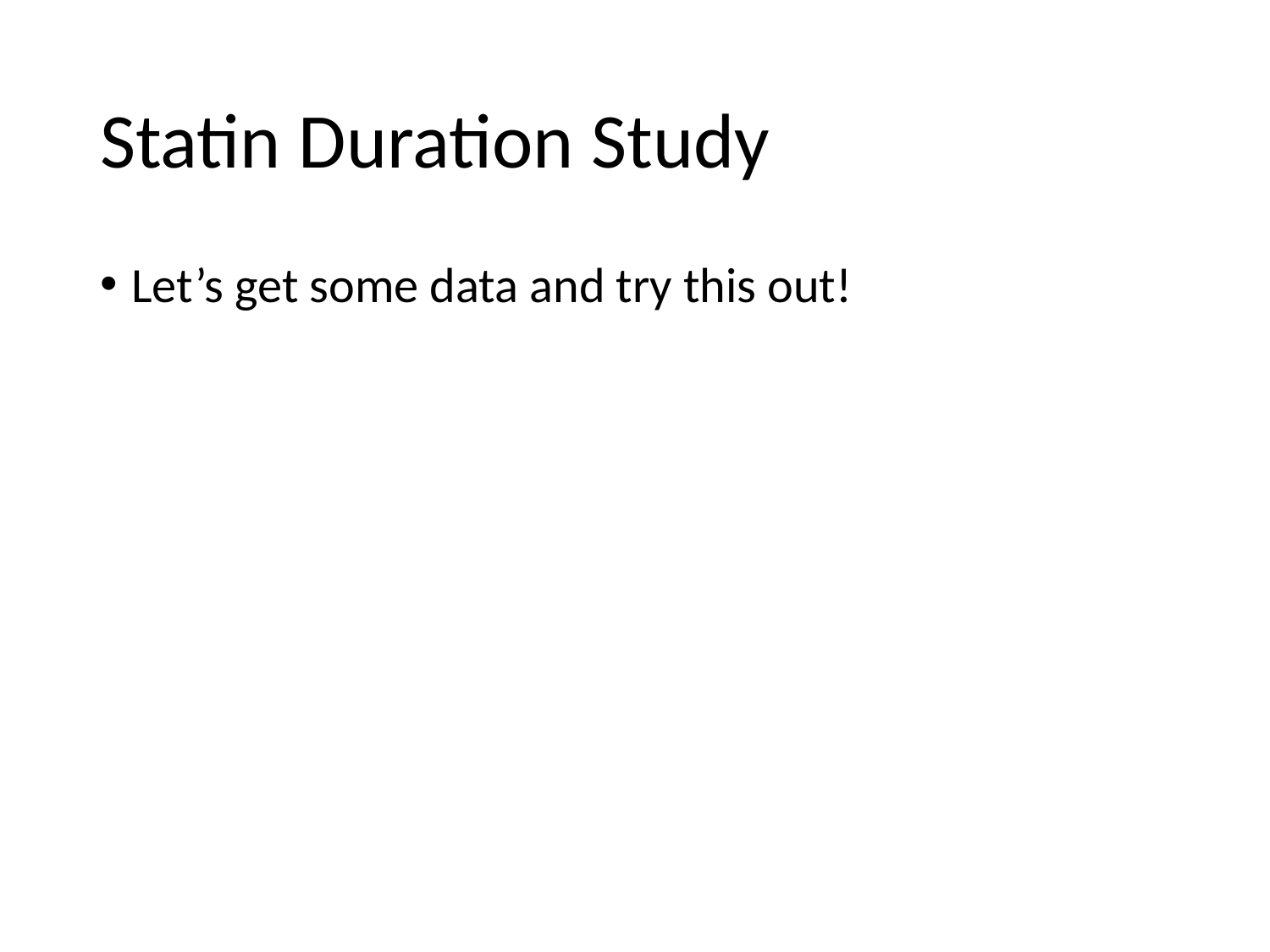

# Statin Duration Study
Let’s get some data and try this out!